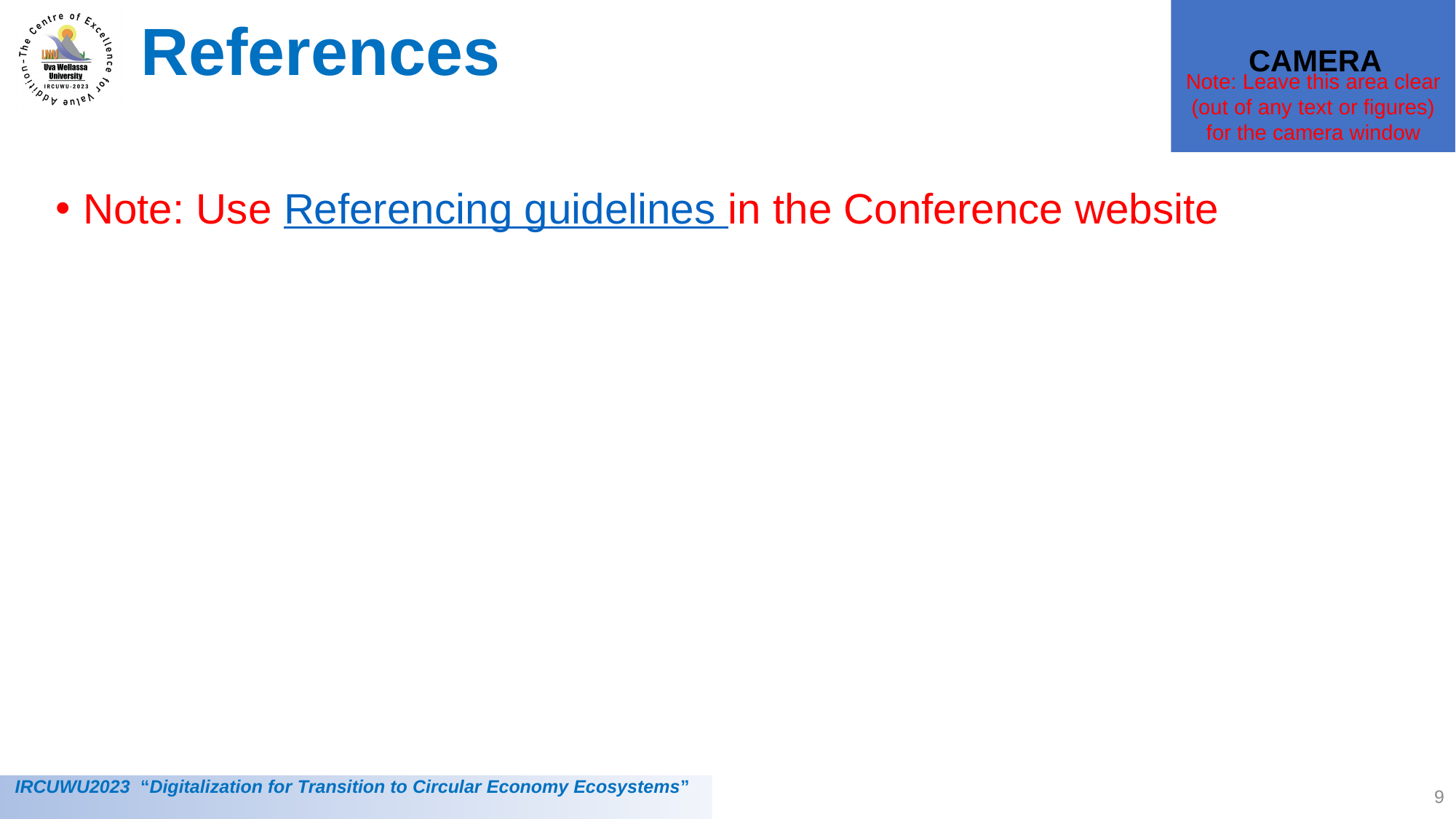

References
Note: Leave this area clear (out of any text or figures) for the camera window
Note: Use Referencing guidelines in the Conference website

9